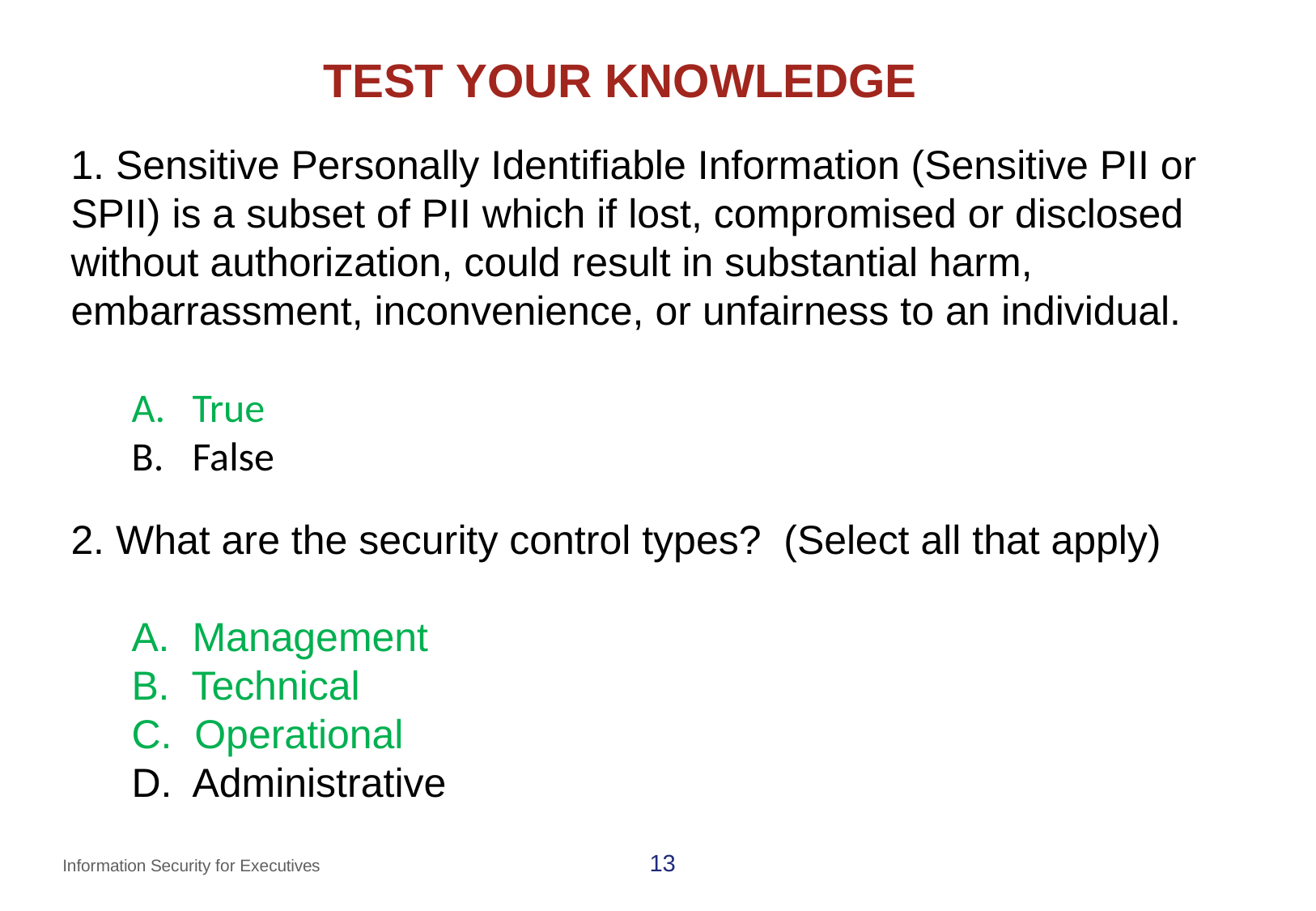

# TEST YOUR KNOWLEDGE
1. Sensitive Personally Identifiable Information (Sensitive PII or SPII) is a subset of PII which if lost, compromised or disclosed without authorization, could result in substantial harm, embarrassment, inconvenience, or unfairness to an individual.

True
False

2. What are the security control types?  (Select all that apply)

A.  Management
B.  Technical
C.  Operational
D.  Administrative

13
Information Security for Executives